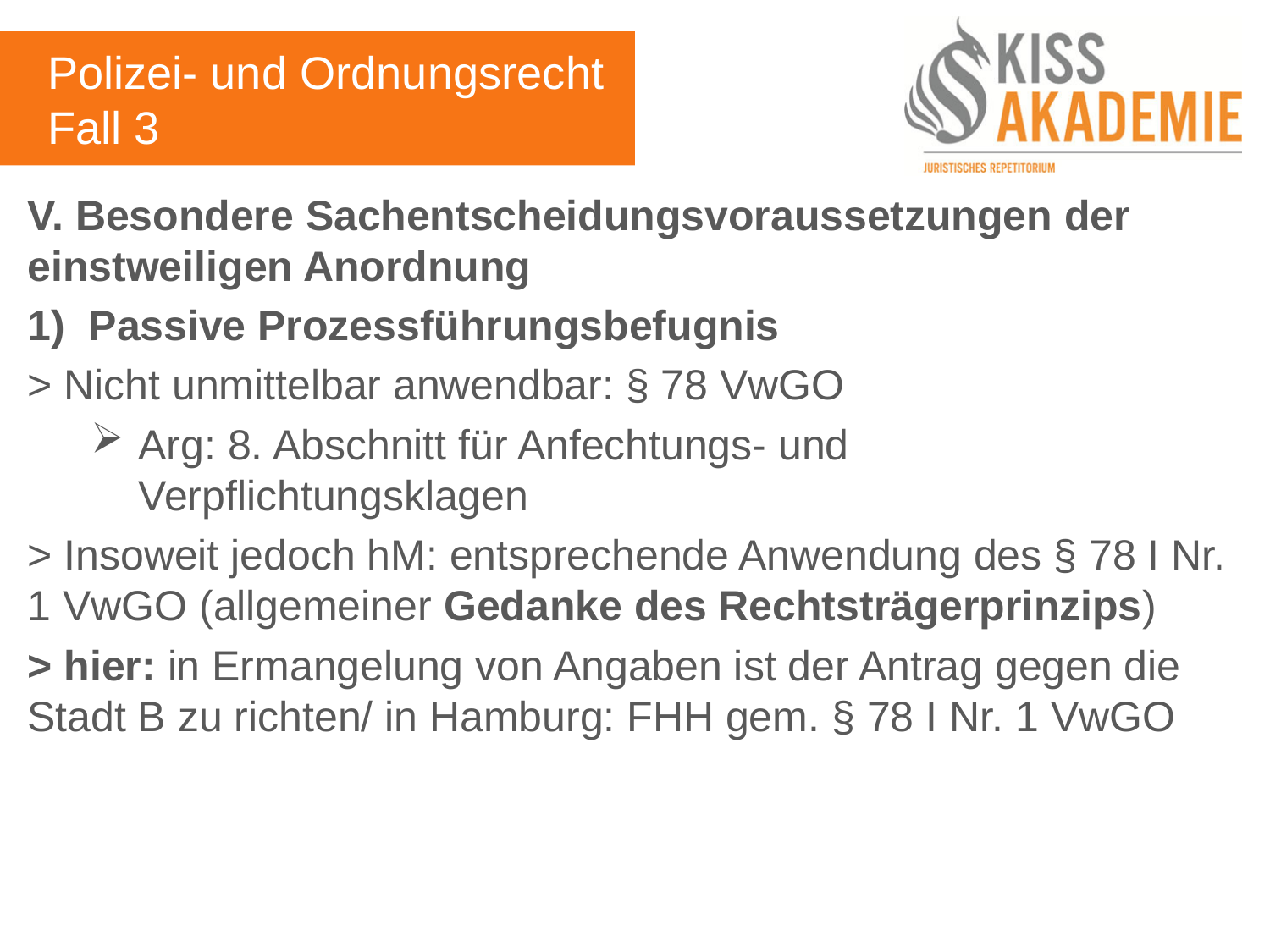

Polizei- und Ordnungsrecht
Fall 3
V. Besondere Sachentscheidungsvoraussetzungen der einstweiligen Anordnung
1)  Passive Prozessführungsbefugnis
> Nicht unmittelbar anwendbar: § 78 VwGO
Arg: 8. Abschnitt für Anfechtungs- und Verpflichtungsklagen
> Insoweit jedoch hM: entsprechende Anwendung des § 78 I Nr. 1 VwGO (allgemeiner Gedanke des Rechtsträgerprinzips)
> hier: in Ermangelung von Angaben ist der Antrag gegen die Stadt B zu richten/ in Hamburg: FHH gem. § 78 I Nr. 1 VwGO